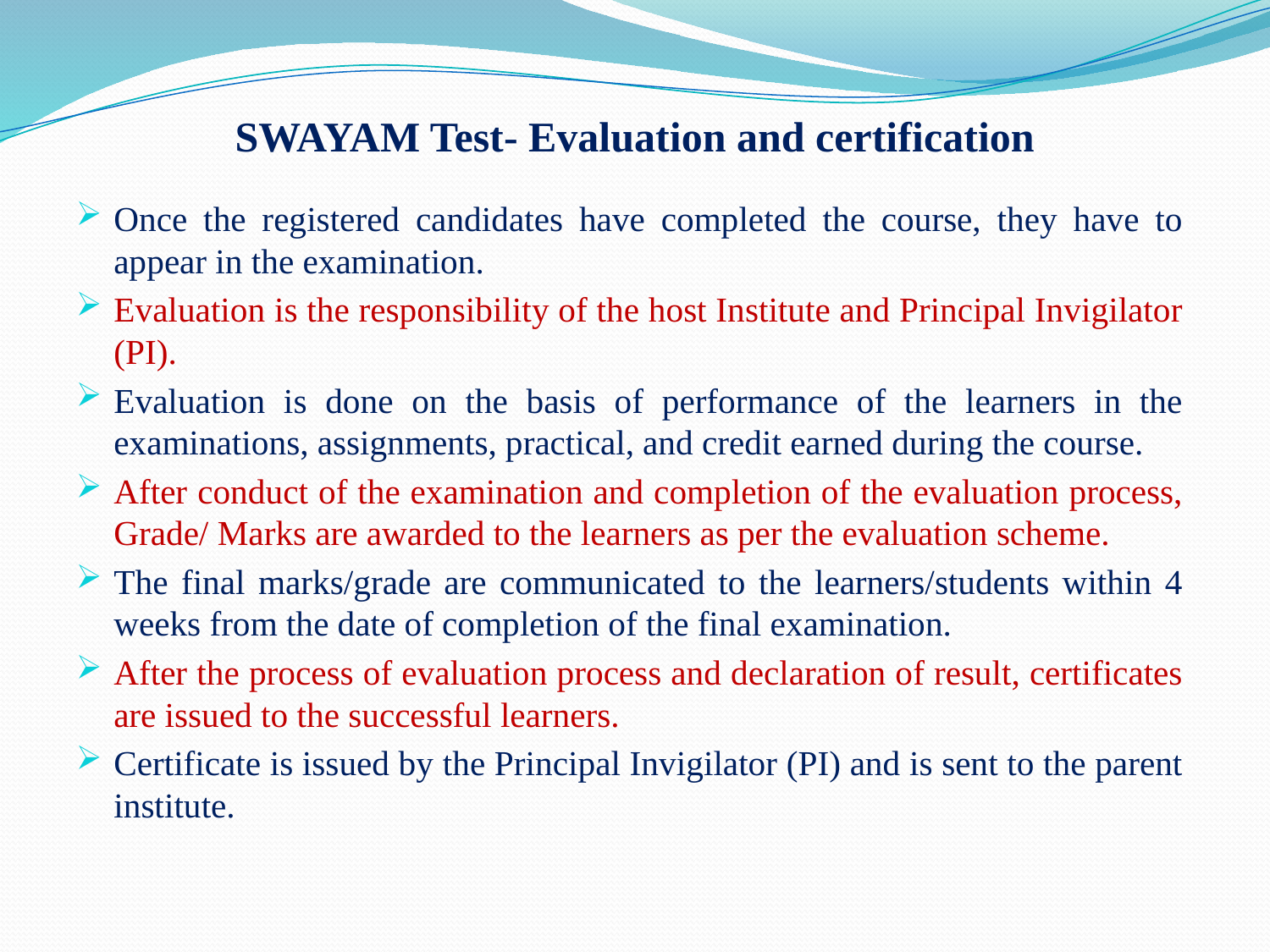

# SWAYAM Test- Evaluation and certification
Once the registered candidates have completed the course, they have to appear in the examination.
Evaluation is the responsibility of the host Institute and Principal Invigilator (PI).
Evaluation is done on the basis of performance of the learners in the examinations, assignments, practical, and credit earned during the course.
After conduct of the examination and completion of the evaluation process, Grade/ Marks are awarded to the learners as per the evaluation scheme.
The final marks/grade are communicated to the learners/students within 4 weeks from the date of completion of the final examination.
After the process of evaluation process and declaration of result, certificates are issued to the successful learners.
Certificate is issued by the Principal Invigilator (PI) and is sent to the parent institute.